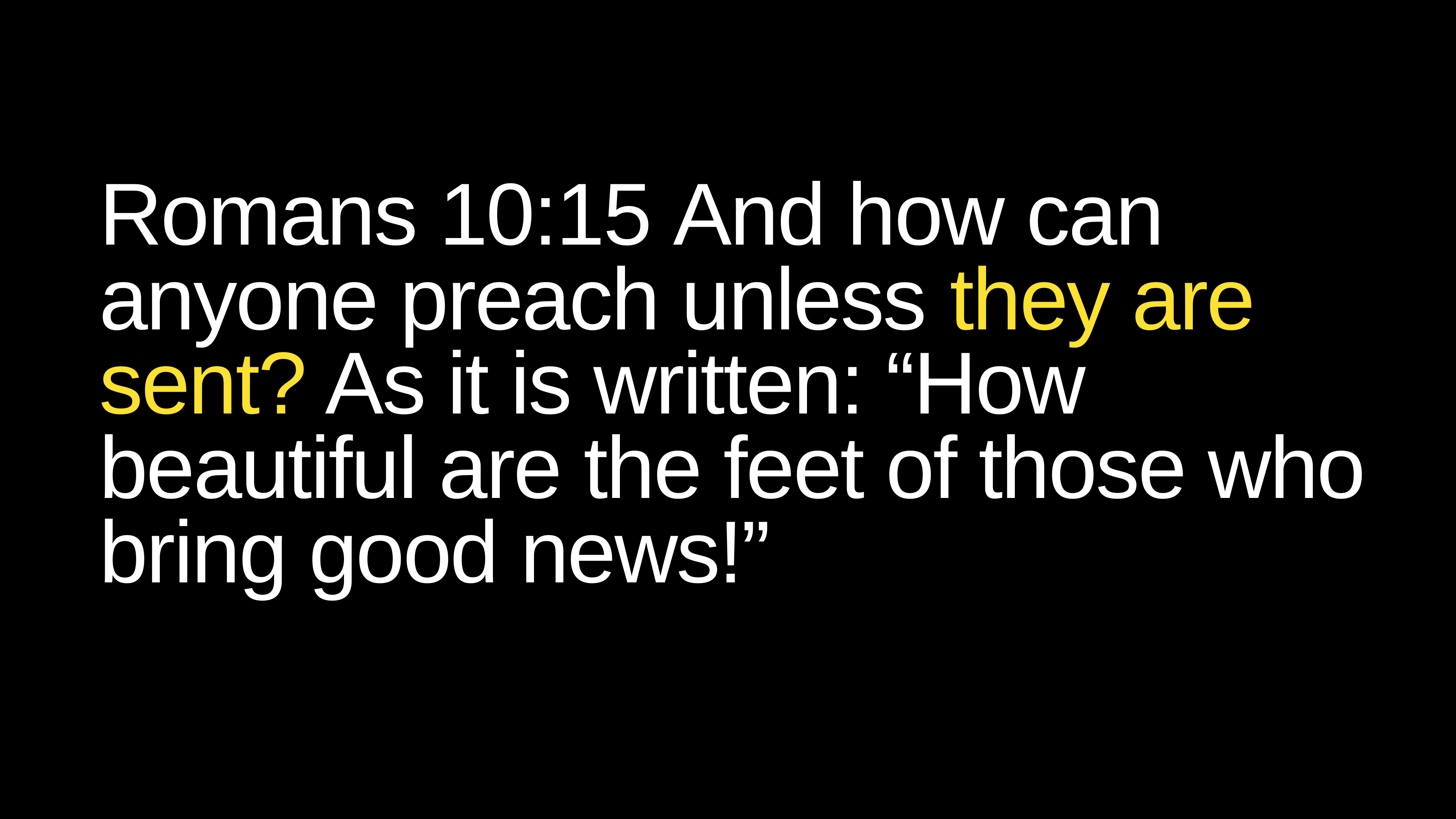

# Romans 10:15 And how can anyone preach unless they are sent? As it is written: “How beautiful are the feet of those who bring good news!”